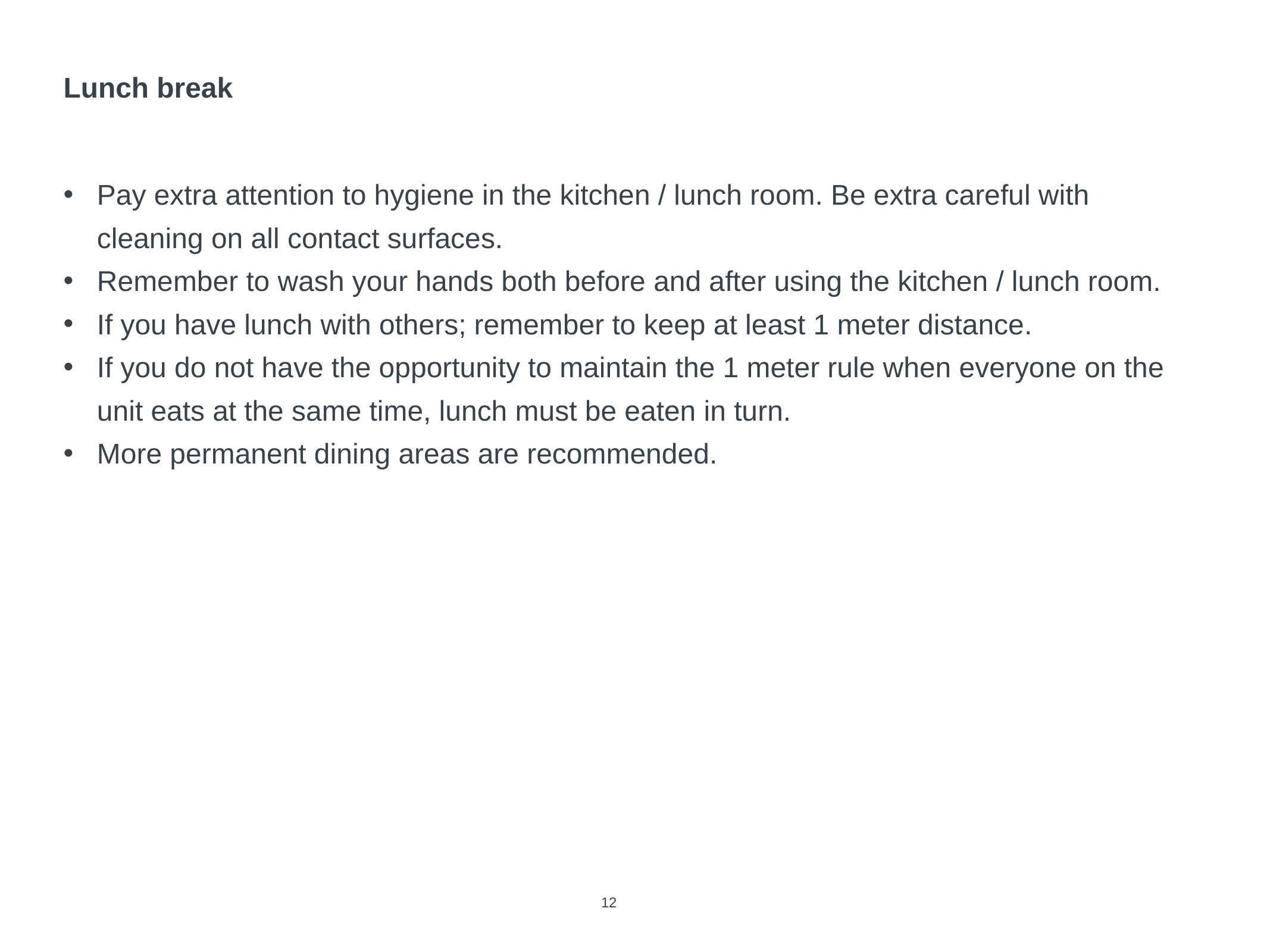

# Lunch break

Pay extra attention to hygiene in the kitchen / lunch room. Be extra careful with cleaning on all contact surfaces.
Remember to wash your hands both before and after using the kitchen / lunch room.
If you have lunch with others; remember to keep at least 1 meter distance.
If you do not have the opportunity to maintain the 1 meter rule when everyone on the unit eats at the same time, lunch must be eaten in turn.
More permanent dining areas are recommended.
12